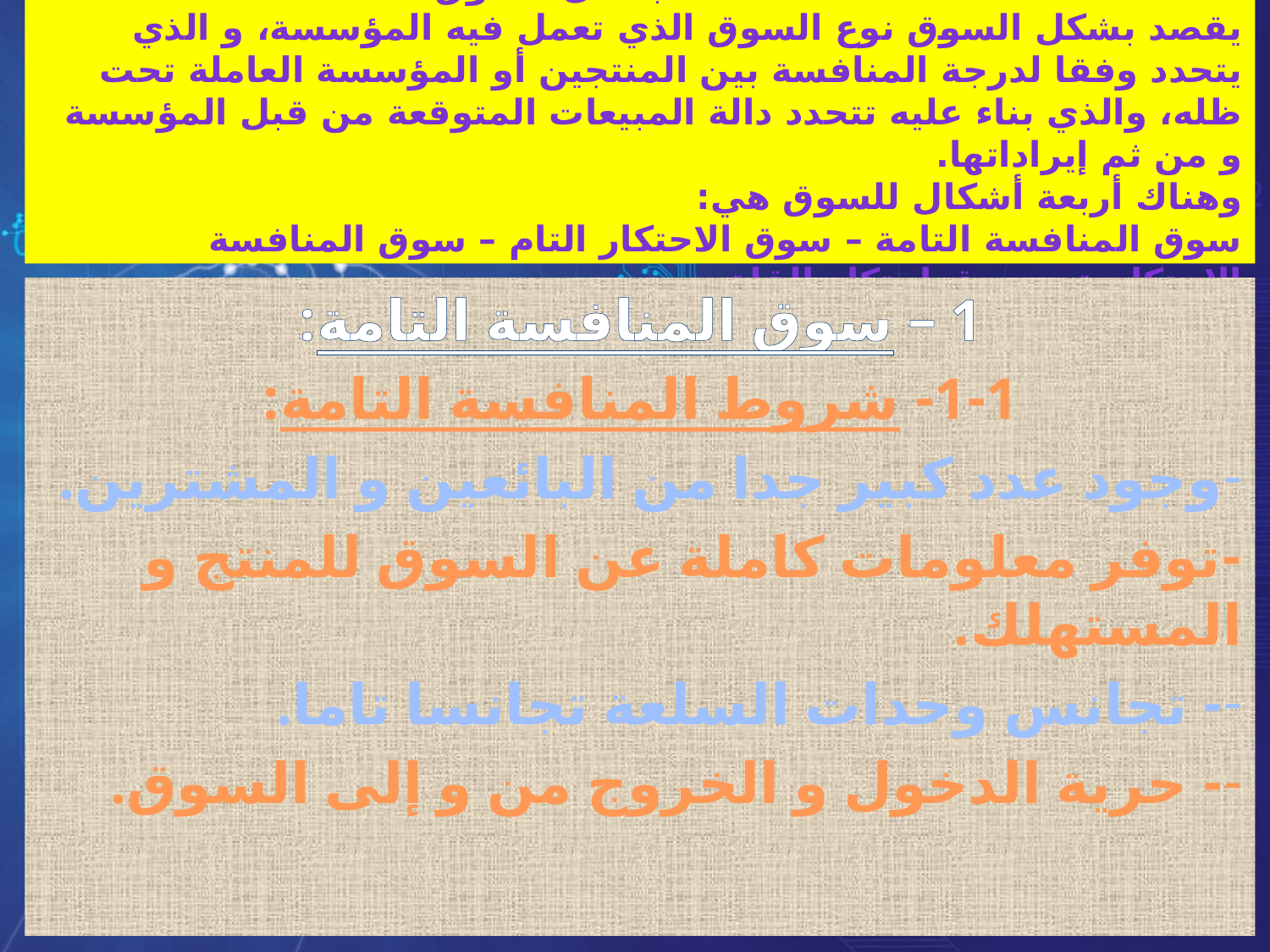

# ما ذ ا نقصد بشكل السوق ؟ يقصد بشكل السوق نوع السوق الذي تعمل فيه المؤسسة، و الذي يتحدد وفقا لدرجة المنافسة بين المنتجين أو المؤسسة العاملة تحت ظله، والذي بناء عليه تتحدد دالة المبيعات المتوقعة من قبل المؤسسة و من ثم إيراداتها. وهناك أربعة أشكال للسوق هي: سوق المنافسة التامة – سوق الاحتكار التام – سوق المنافسة الاحتكارية – سوق احتكار القلة.
1 – سوق المنافسة التامة:
1-1- شروط المنافسة التامة:
وجود عدد كبير جدا من البائعين و المشترين.
-توفر معلومات كاملة عن السوق للمنتج و المستهلك.
- تجانس وحدات السلعة تجانسا تاما.
- حرية الدخول و الخروج من و إلى السوق.